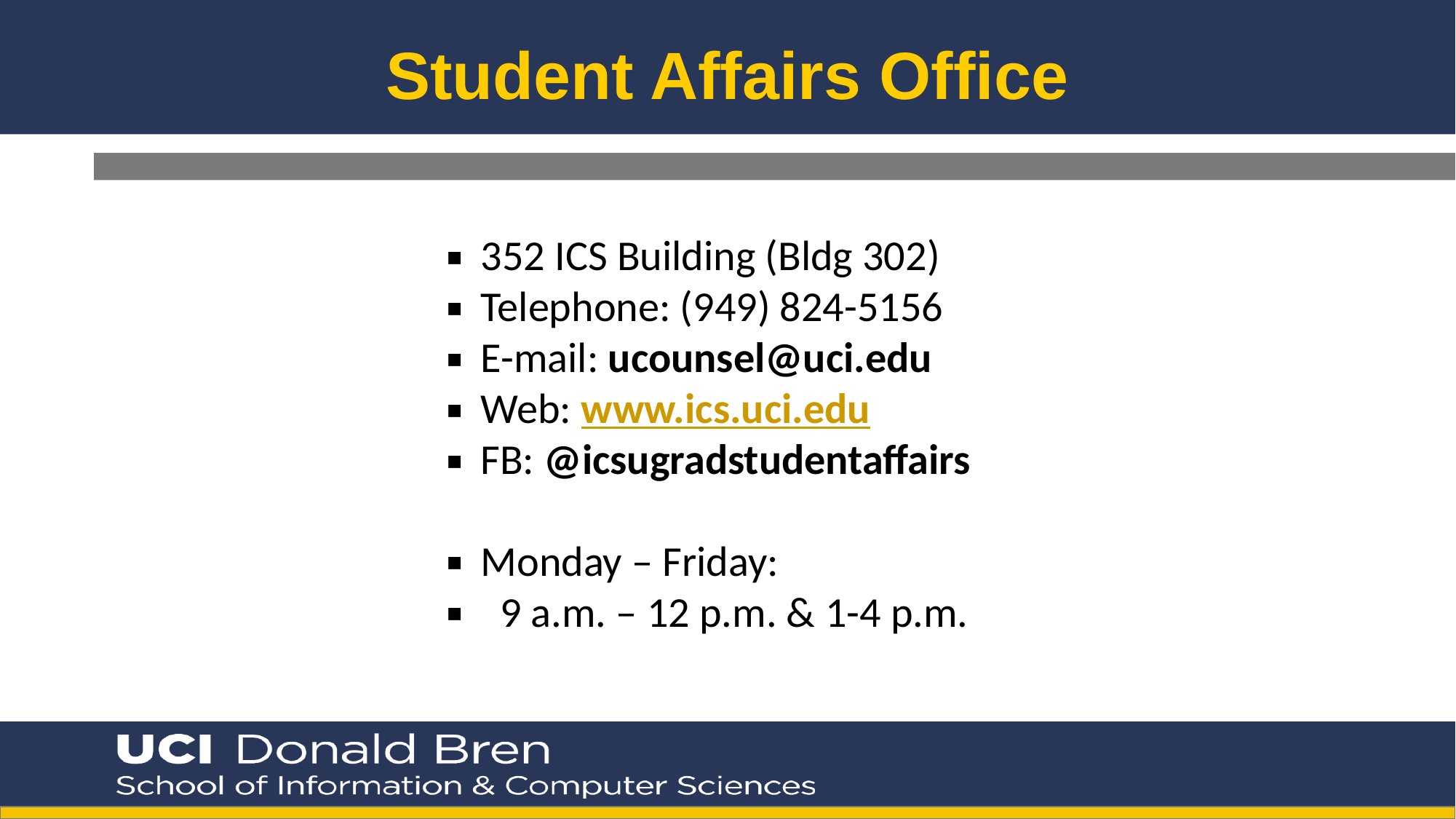

Student Affairs Office
352 ICS Building (Bldg 302)
Telephone: (949) 824-5156
E-mail: ucounsel@uci.edu
Web: www.ics.uci.edu
FB: @icsugradstudentaffairs

Monday – Friday:
  9 a.m. – 12 p.m. & 1-4 p.m.